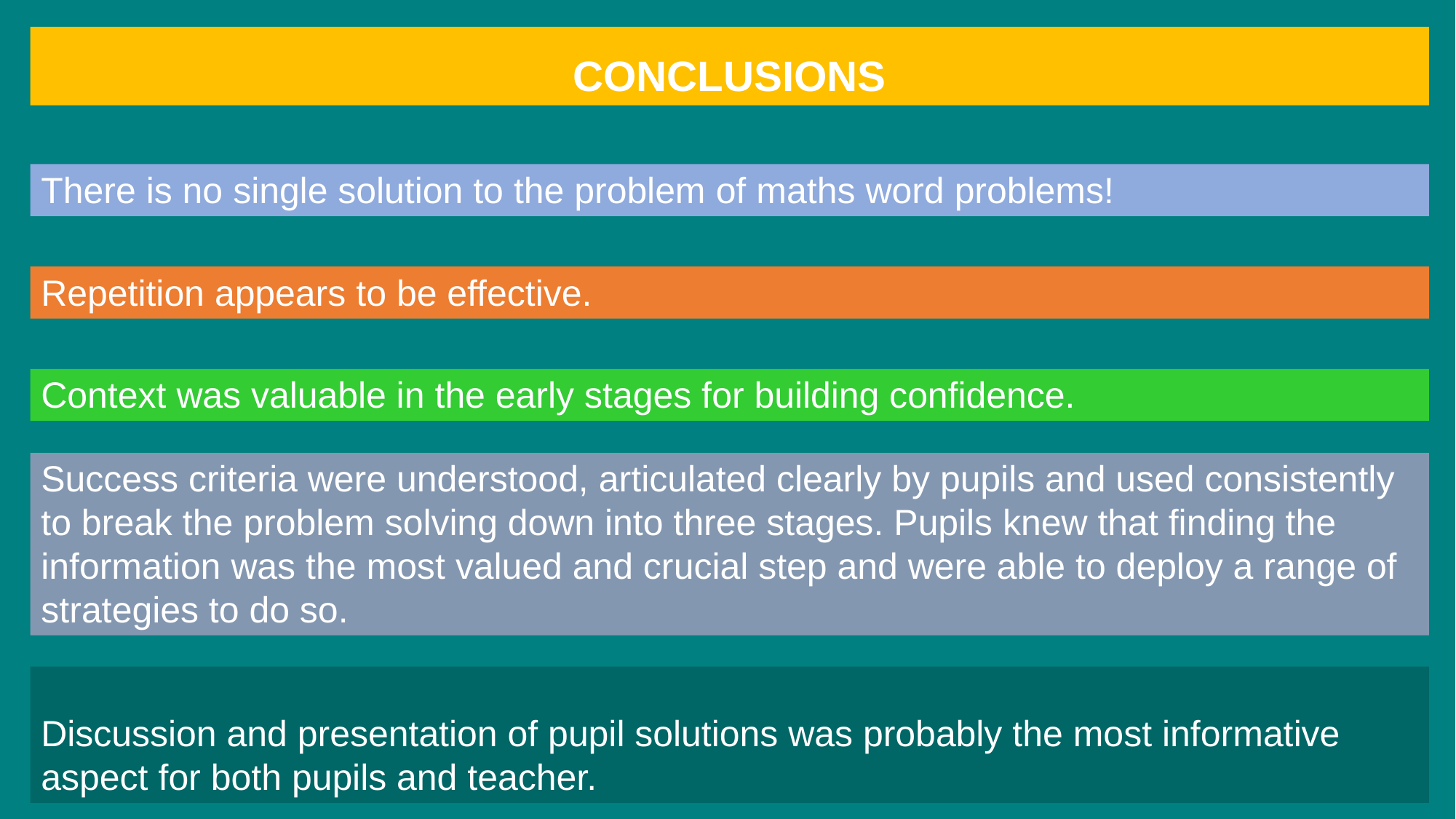

CONCLUSIONS
There is no single solution to the problem of maths word problems!
Repetition appears to be effective.
Context was valuable in the early stages for building confidence.
Success criteria were understood, articulated clearly by pupils and used consistently to break the problem solving down into three stages. Pupils knew that finding the information was the most valued and crucial step and were able to deploy a range of strategies to do so.
Discussion and presentation of pupil solutions was probably the most informative aspect for both pupils and teacher.